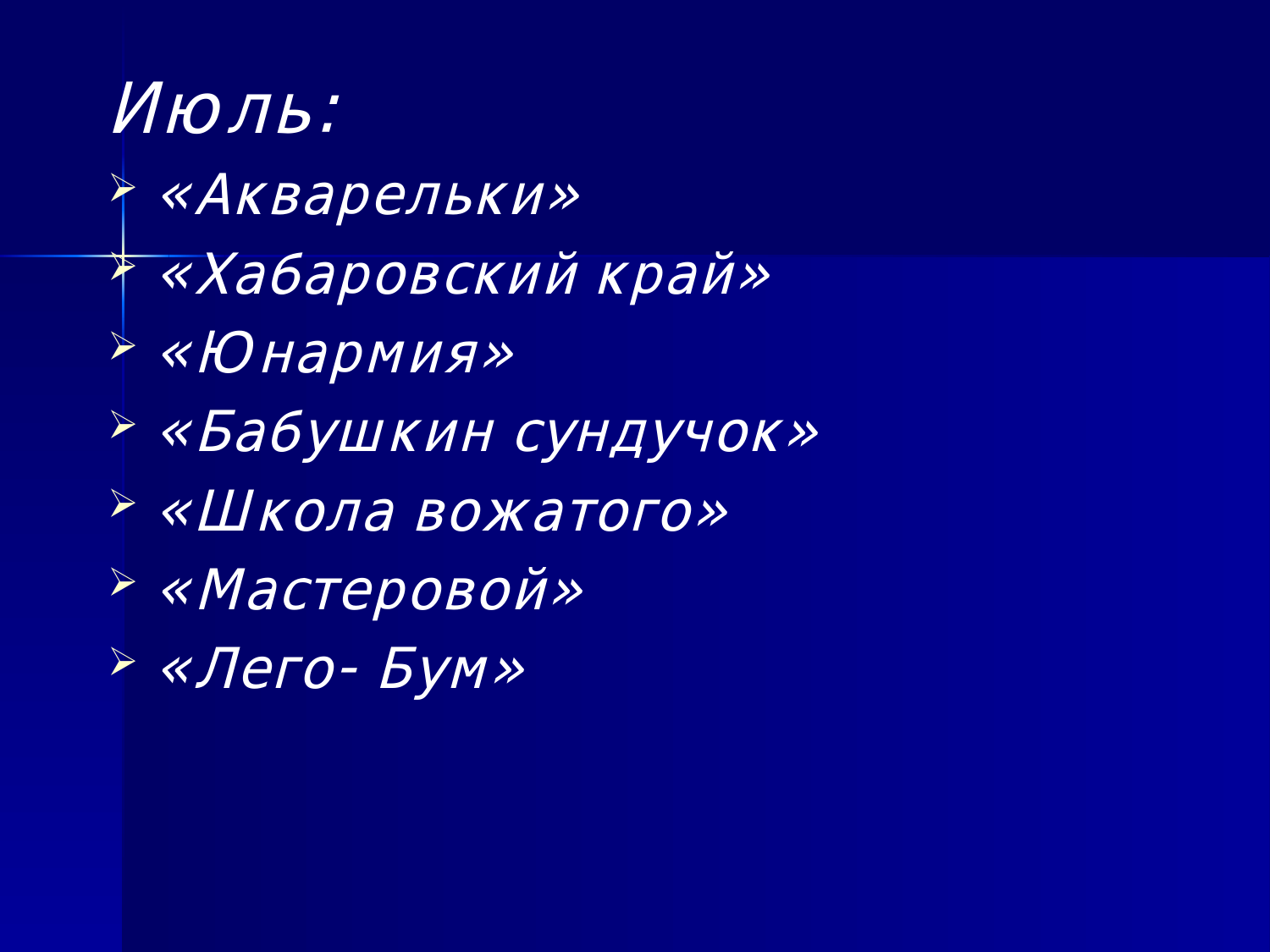

Июль:
«Акварельки»
«Хабаровский край»
«Юнармия»
«Бабушкин сундучок»
«Школа вожатого»
«Мастеровой»
«Лего- Бум»